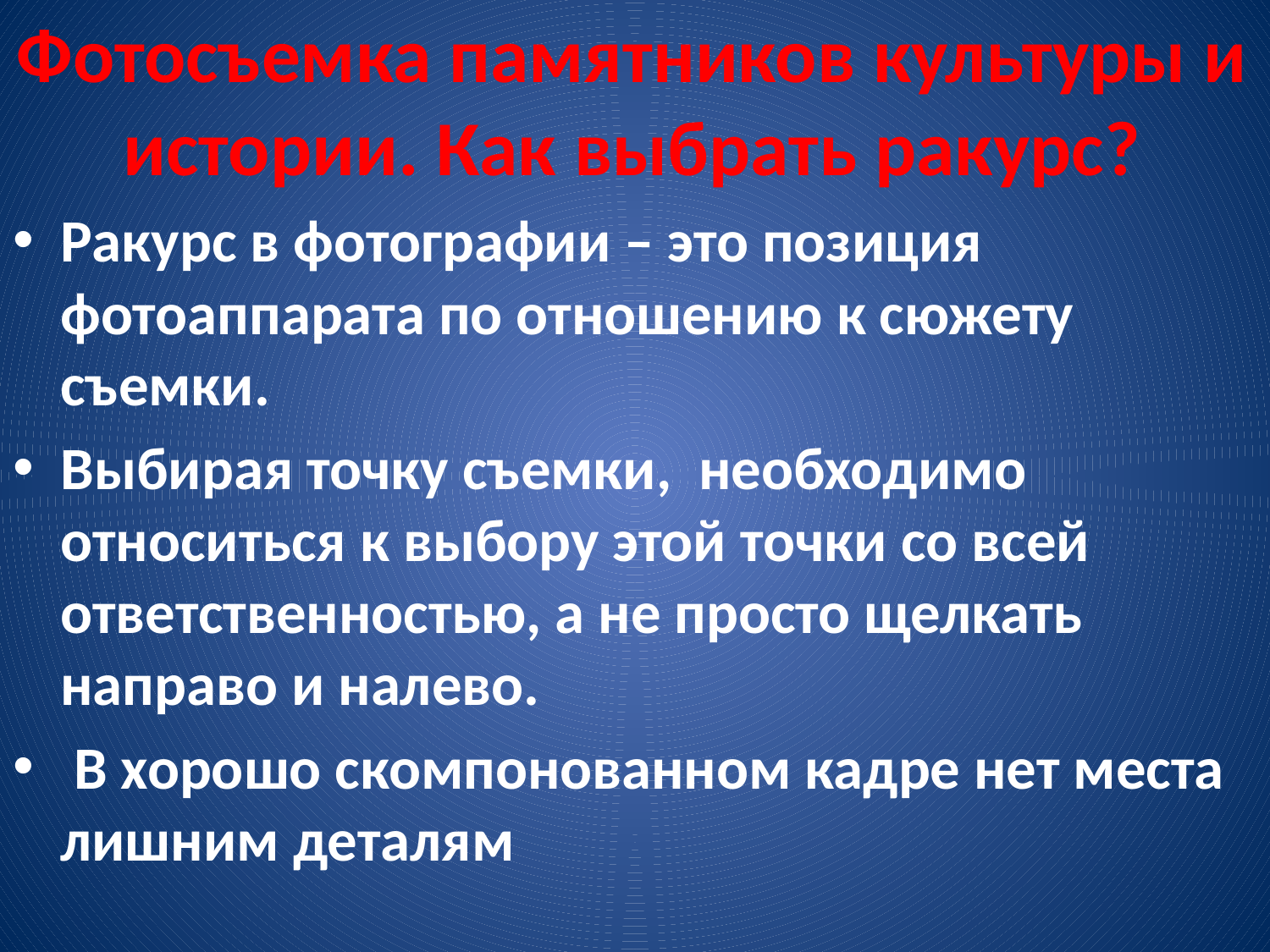

# Фотосъемка памятников культуры и истории. Как выбрать ракурс?
Ракурс в фотографии – это позиция фотоаппарата по отношению к сюжету съемки.
Выбирая точку съемки,  необходимо относиться к выбору этой точки со всей ответственностью, а не просто щелкать направо и налево.
 В хорошо скомпонованном кадре нет места лишним деталям